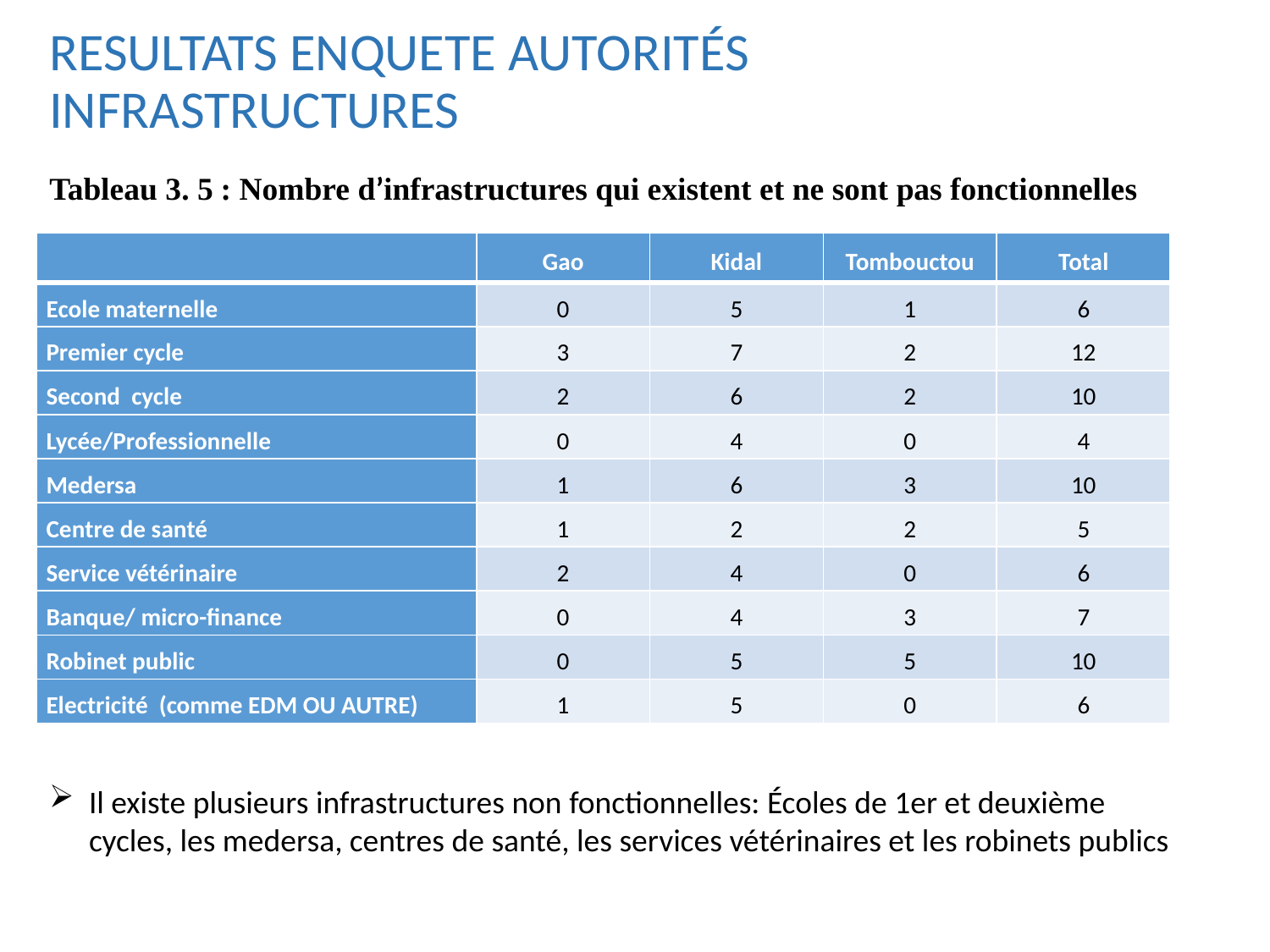

# RESULTATS ENQUETE AUTORITÉS INFRASTRUCTURES
Tableau 3. 5 : Nombre d’infrastructures qui existent et ne sont pas fonctionnelles
|  | Gao | Kidal | Tombouctou | Total |
| --- | --- | --- | --- | --- |
| Ecole maternelle | 0 | 5 | 1 | 6 |
| Premier cycle | 3 | 7 | 2 | 12 |
| Second cycle | 2 | 6 | 2 | 10 |
| Lycée/Professionnelle | 0 | 4 | 0 | 4 |
| Medersa | 1 | 6 | 3 | 10 |
| Centre de santé | 1 | 2 | 2 | 5 |
| Service vétérinaire | 2 | 4 | 0 | 6 |
| Banque/ micro-finance | 0 | 4 | 3 | 7 |
| Robinet public | 0 | 5 | 5 | 10 |
| Electricité (comme EDM OU AUTRE) | 1 | 5 | 0 | 6 |
Il existe plusieurs infrastructures non fonctionnelles: Écoles de 1er et deuxième cycles, les medersa, centres de santé, les services vétérinaires et les robinets publics